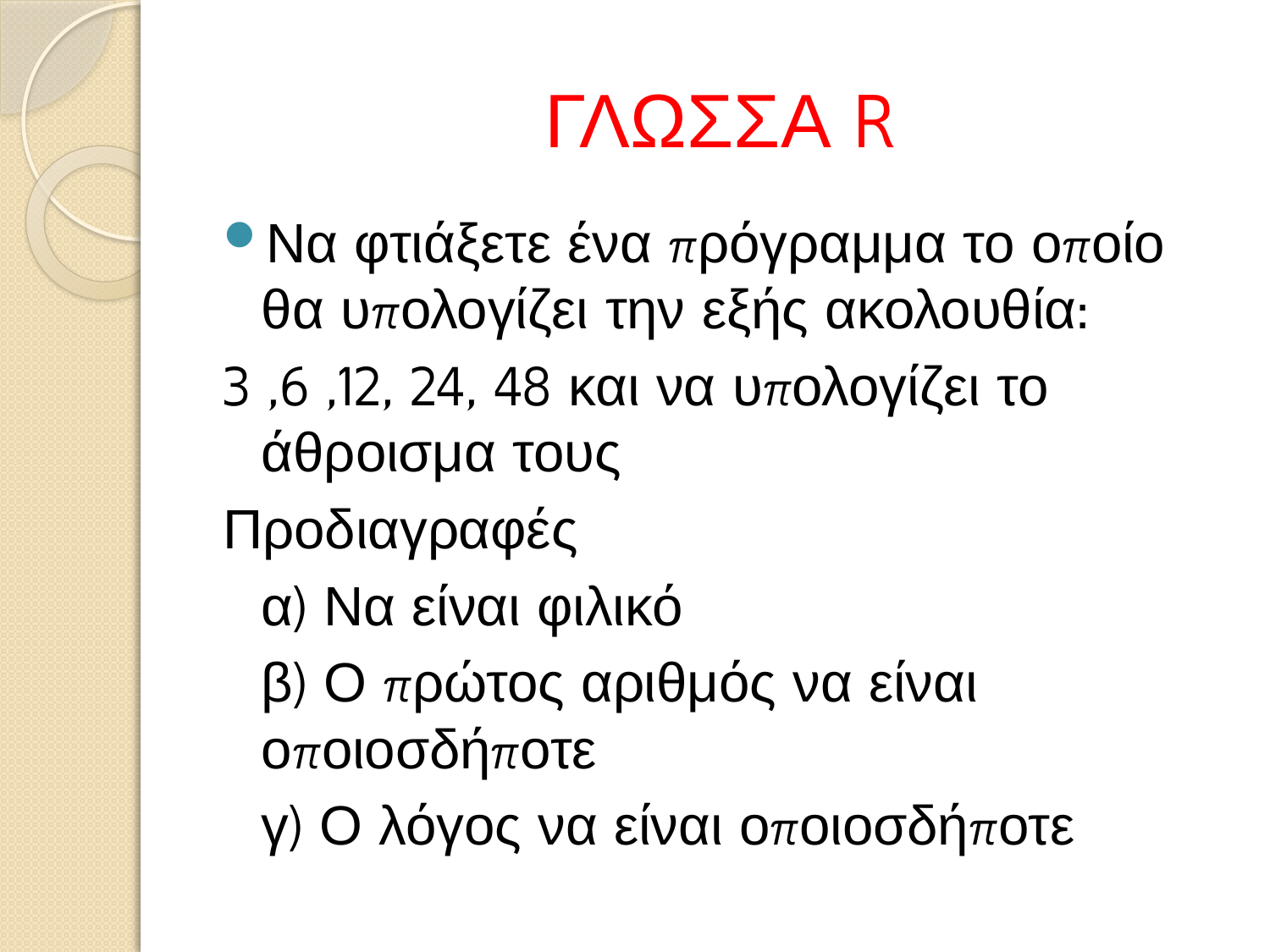

# ΓΛΩΣΣΑ R
Να φτιάξετε ένα πρόγραμμα το οποίο θα υπολογίζει την εξής ακολουθία:
3 ,6 ,12, 24, 48 και να υπολογίζει το άθροισμα τους
Προδιαγραφές
	α) Να είναι φιλικό
	β) Ο πρώτος αριθμός να είναι οποιοσδήποτε
	γ) Ο λόγος να είναι οποιοσδήποτε